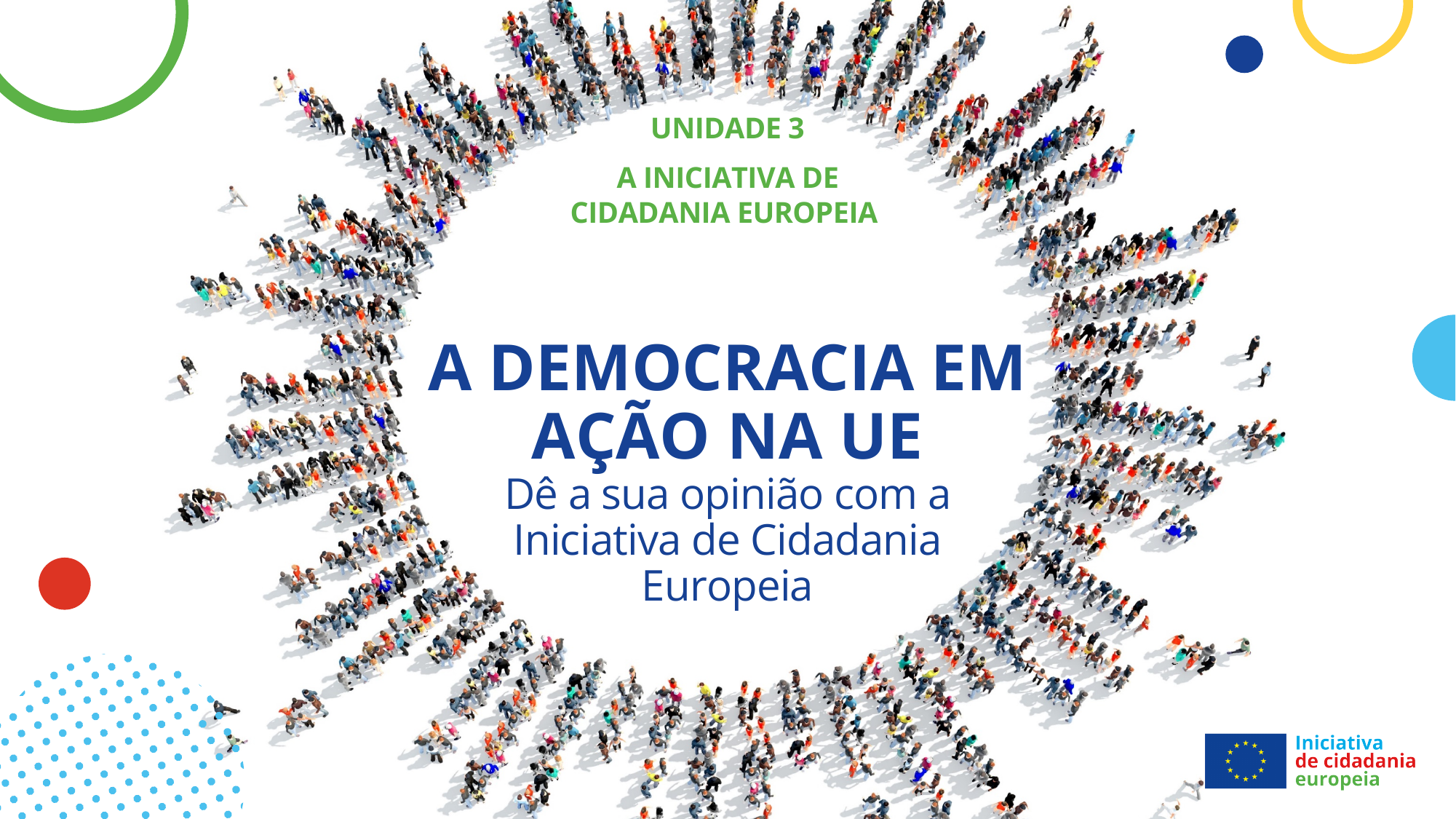

Unidade 3
A Iniciativa de Cidadania Europeia
A DEMOCRACIA EM AÇÃO NA UE
Dê a sua opinião com a Iniciativa de Cidadania Europeia